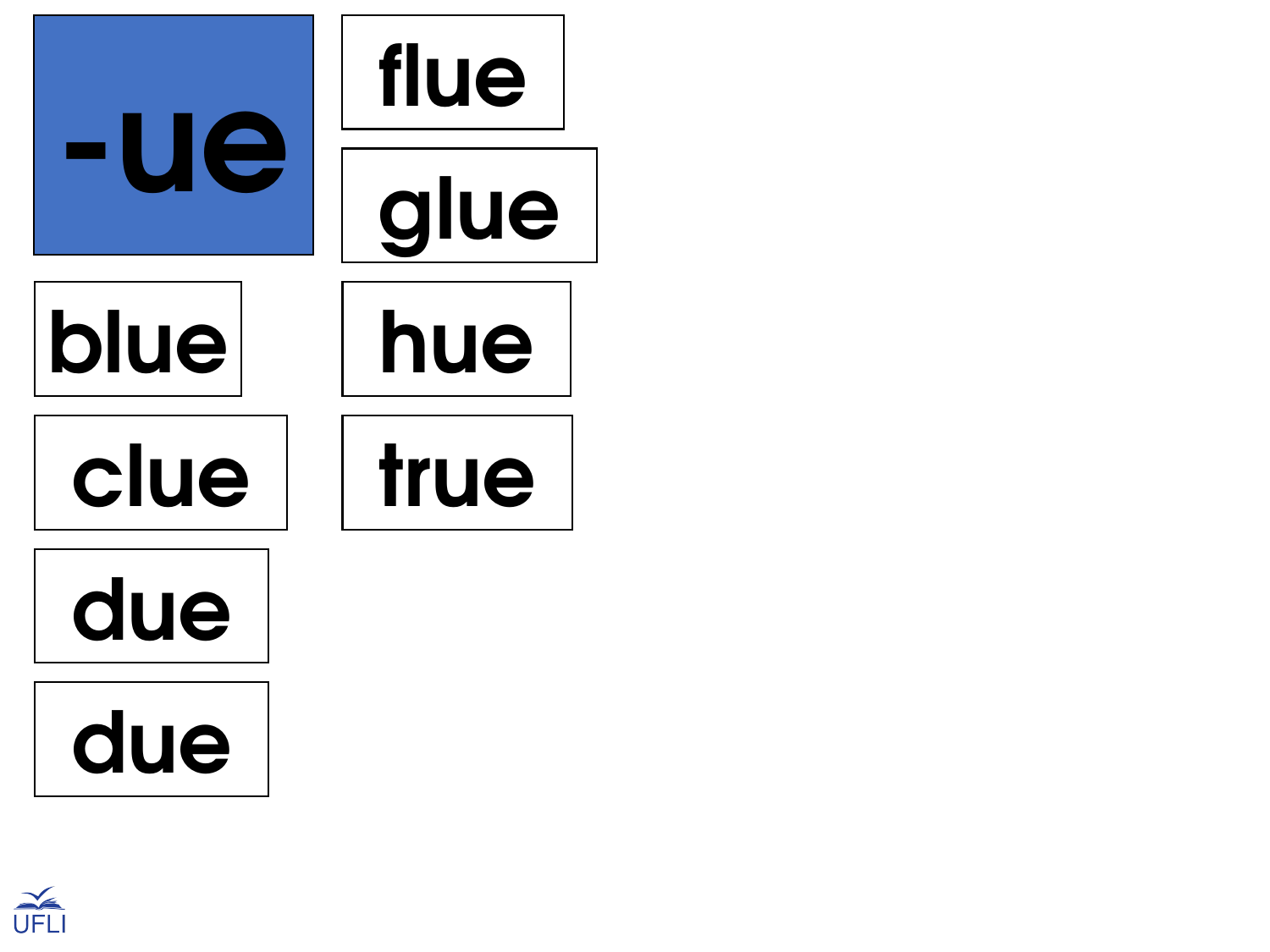

-ue
 flue
 glue
blue
 hue
 clue
 true
 due
 due